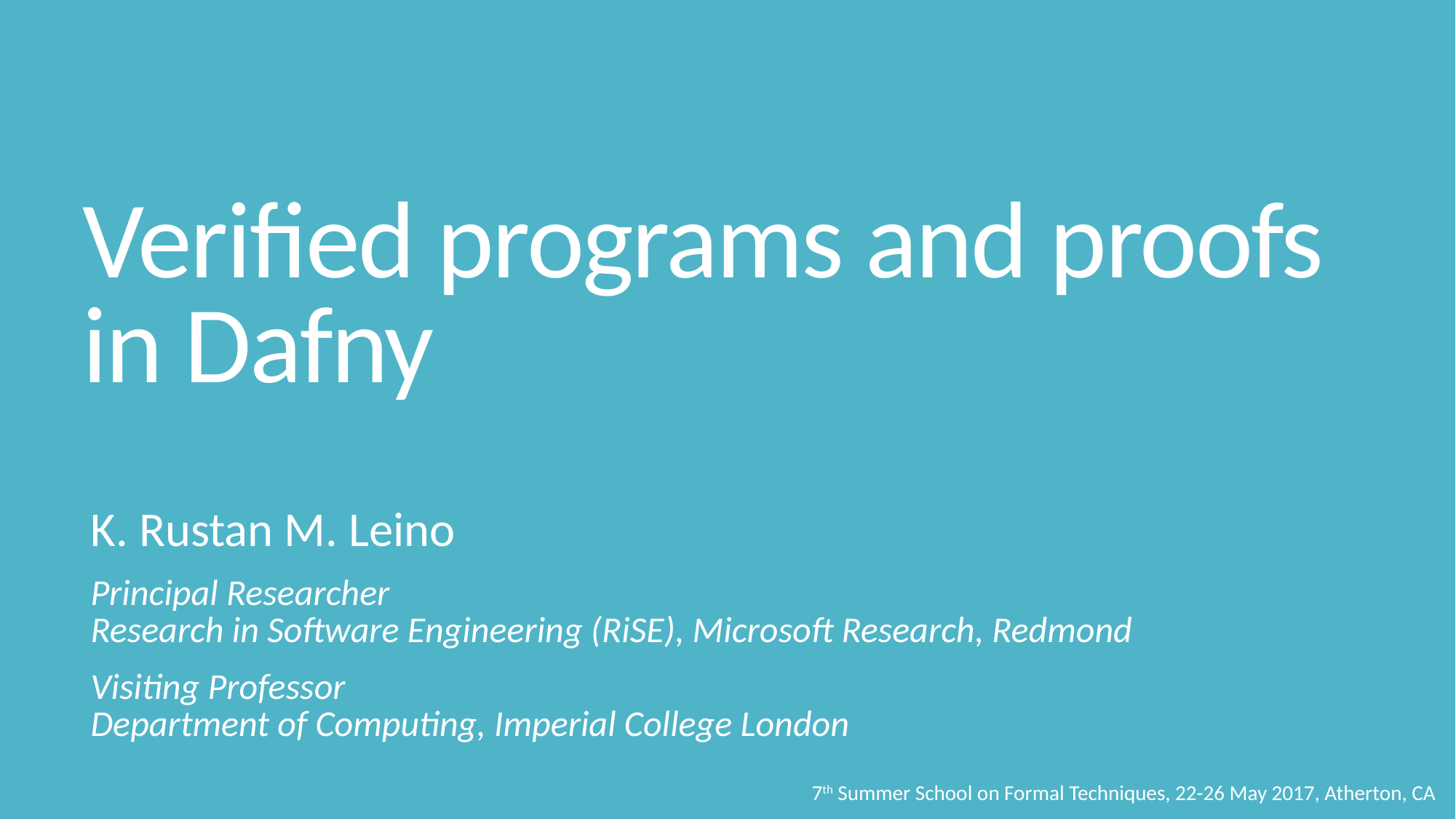

# Verified programs and proofs in Dafny
K. Rustan M. Leino
Principal Researcher
Research in Software Engineering (RiSE), Microsoft Research, Redmond
Visiting Professor
Department of Computing, Imperial College London
7th Summer School on Formal Techniques, 22-26 May 2017, Atherton, CA